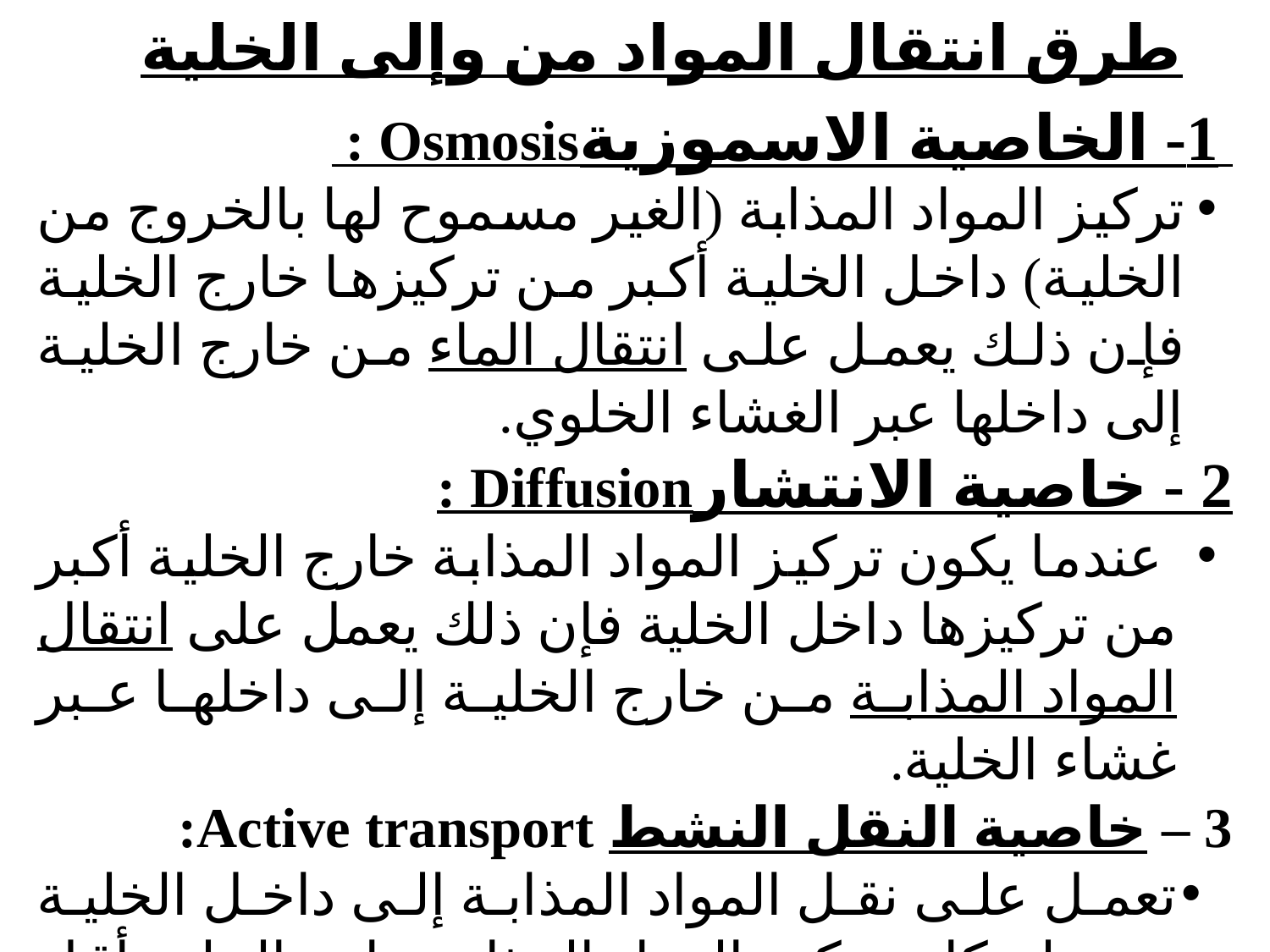

طرق انتقال المواد من وإلى الخلية
 1- الخاصية الاسموزيةOsmosis :
تركيز المواد المذابة (الغير مسموح لها بالخروج من الخلية) داخل الخلية أكبر من تركيزها خارج الخلية فإن ذلك يعمل على انتقال الماء من خارج الخلية إلى داخلها عبر الغشاء الخلوي.
2 - خاصية الانتشارDiffusion :
 عندما يكون تركيز المواد المذابة خارج الخلية أكبر من تركيزها داخل الخلية فإن ذلك يعمل على انتقال المواد المذابة من خارج الخلية إلى داخلها عبر غشاء الخلية.
3 – خاصية النقل النشط Active transport:
تعمل على نقل المواد المذابة إلى داخل الخلية حتى لو كان تركيز المواد المذابة خارج الخلية أقل من تركيزها داخل الخلية والعكس (نقل المواد من التركيز الأعلى للتركيز الأقل).